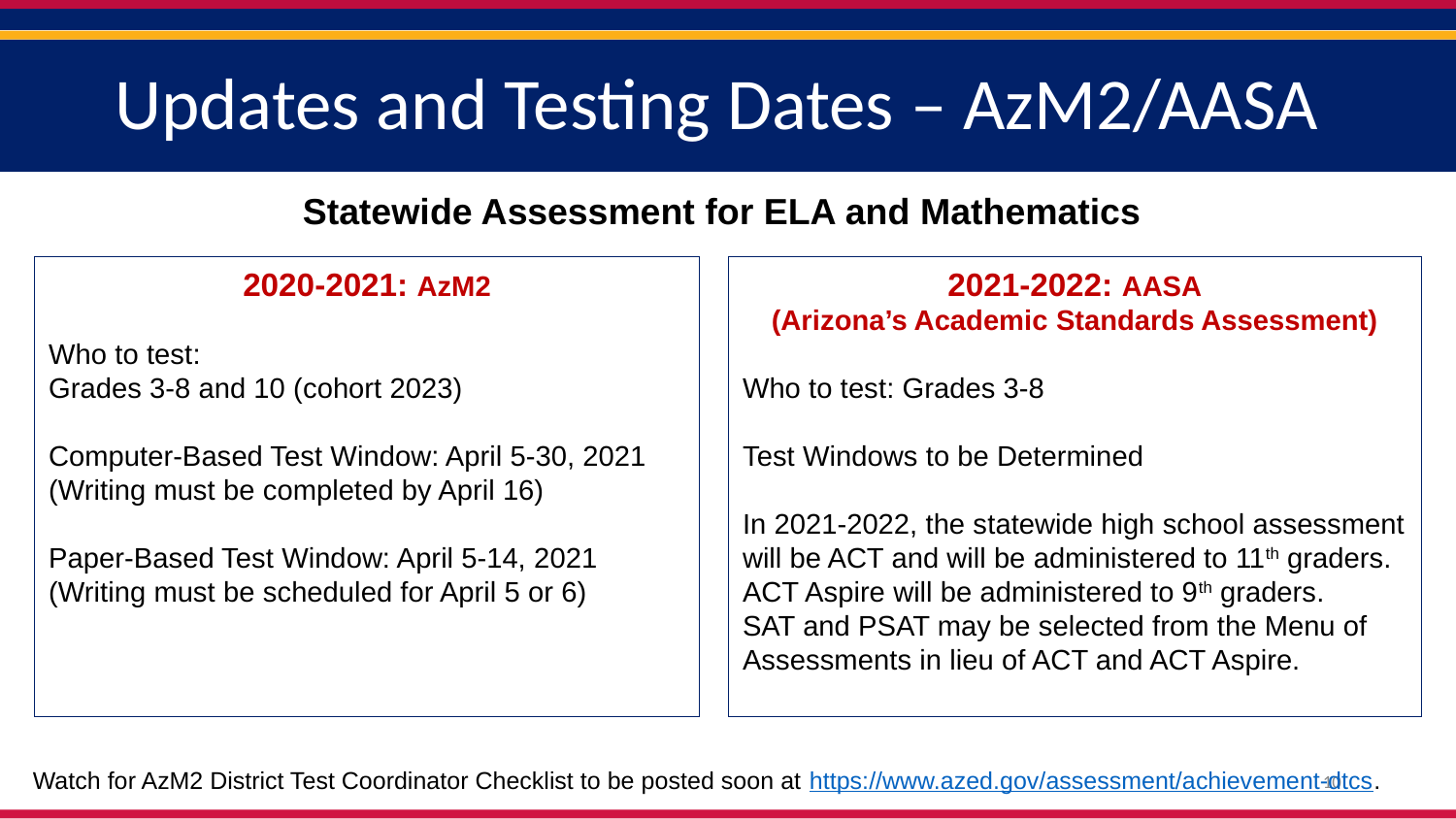

# Updates and Testing Dates – AzM2/AASA
Statewide Assessment for ELA and Mathematics
2020-2021: AzM2

Who to test:
Grades 3-8 and 10 (cohort 2023)

Computer-Based Test Window: April 5-30, 2021
(Writing must be completed by April 16)

Paper-Based Test Window: April 5-14, 2021
(Writing must be scheduled for April 5 or 6)

2021-2022: AASA
(Arizona’s Academic Standards Assessment)

Who to test: Grades 3-8

Test Windows to be Determined

In 2021-2022, the statewide high school assessment will be ACT and will be administered to 11th graders. ACT Aspire will be administered to 9th graders.
SAT and PSAT may be selected from the Menu of Assessments in lieu of ACT and ACT Aspire.

Watch for AzM2 District Test Coordinator Checklist to be posted soon at https://www.azed.gov/assessment/achievement-dtcs.
10